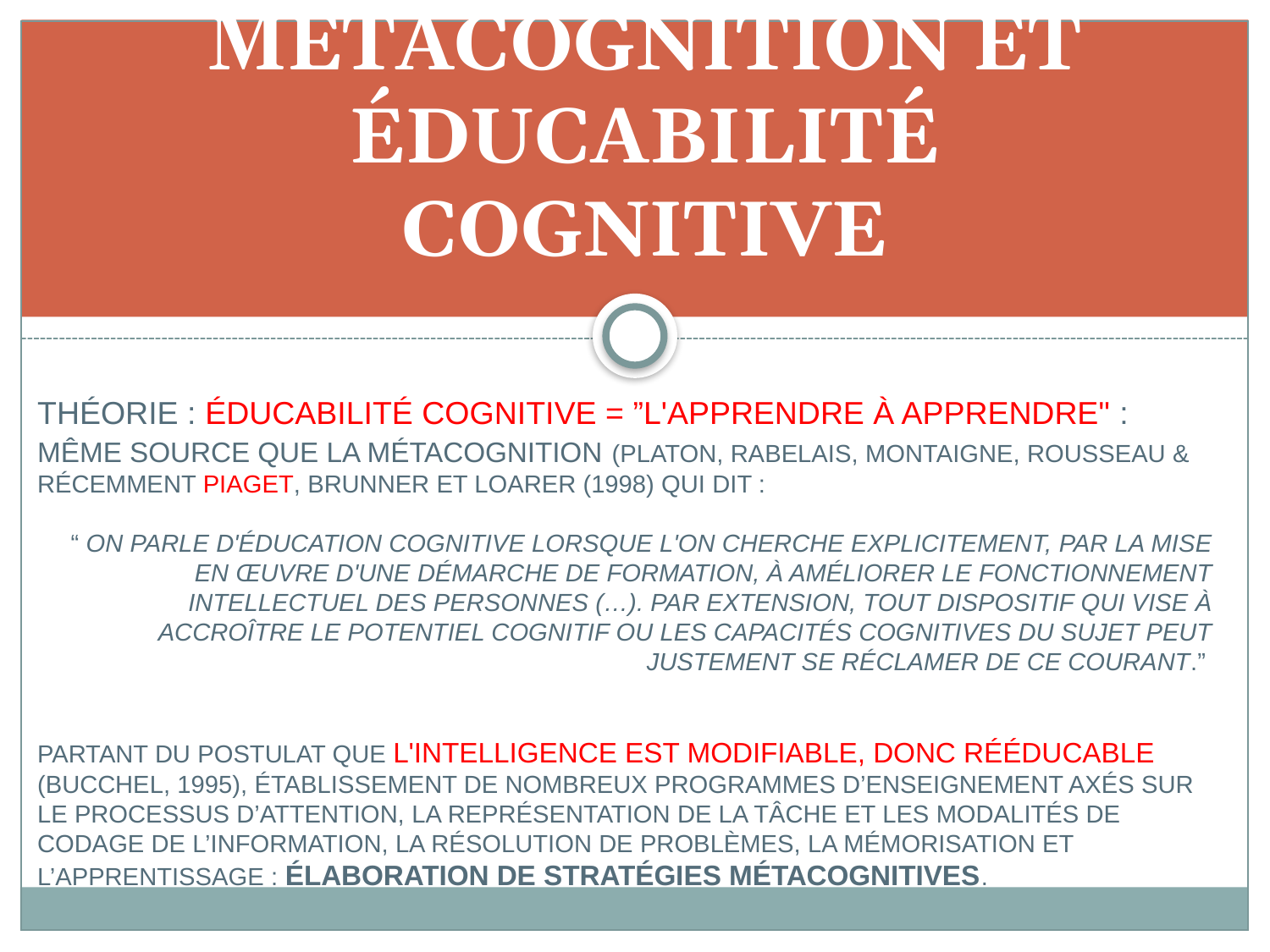

# Métacognition et éducabilité cognitive
Théorie : éducabilité cognitive = ”l'apprendre à apprendre" : même source que la métacognition (Platon, Rabelais, Montaigne, Rousseau & récemment Piaget, Brunner et Loarer (1998) qui dit :

“ On parle d'éducation cognitive lorsque l'on cherche explicitement, par la mise en œuvre d'une démarche de formation, à améliorer le fonctionnement intellectuel des personnes (…). Par extension, tout dispositif qui vise à accroître le potentiel cognitif ou les capacités cognitives du sujet peut justement se réclamer de ce courant.”

Partant du postulat que l'intelligence est modifiable, donc rééducable (Bucchel, 1995), établissement de nombreux programmes d’enseignement axés sur le processus d’attention, la représentation de la tâche et les modalités de codage de l’information, la résolution de problèmes, la mémorisation et l’apprentissage : élaboration de stratégies métacognitives.